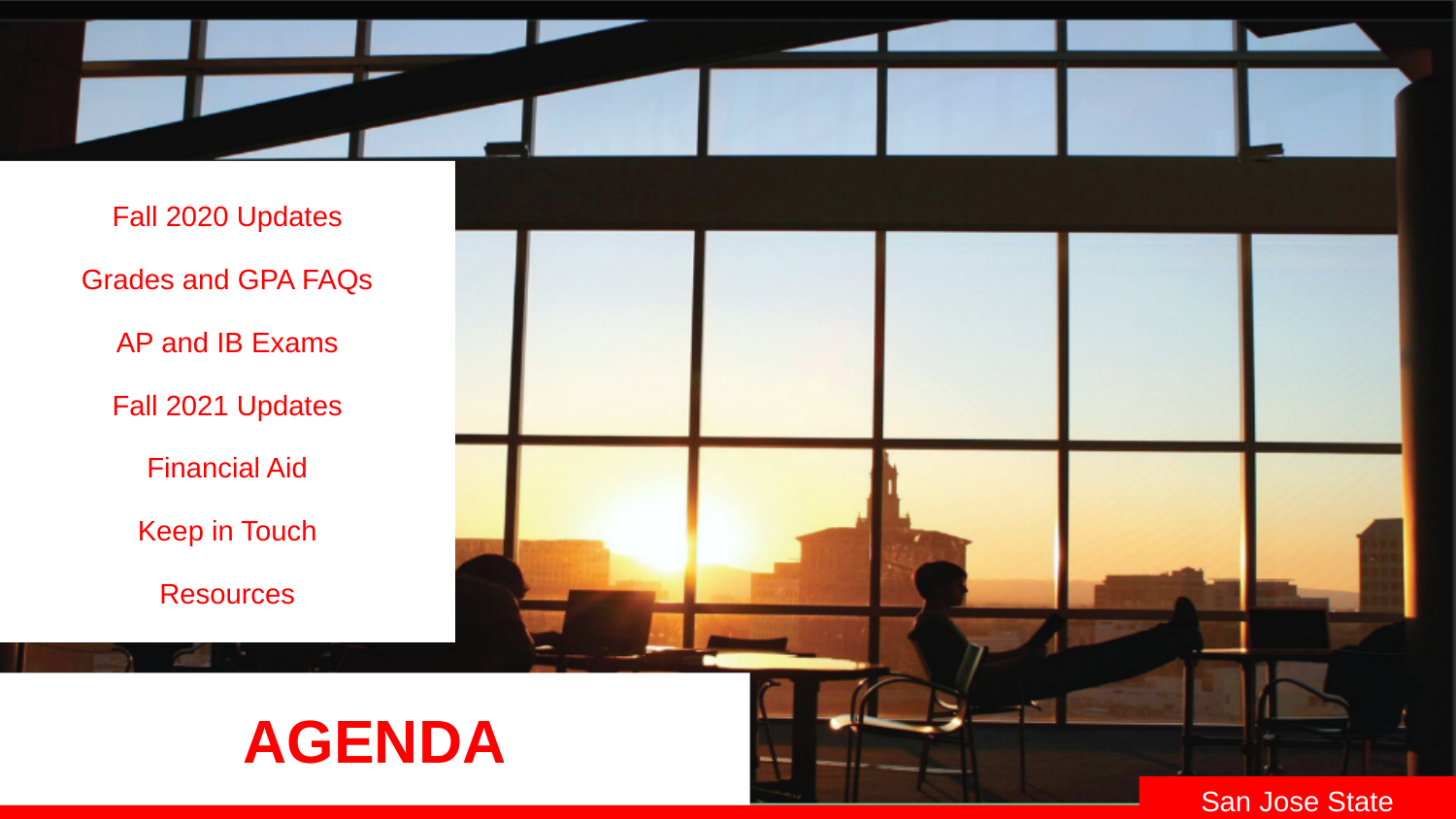

Fall 2020 Updates
Grades and GPA FAQs
AP and IB Exams
Fall 2021 Updates
Financial Aid
Keep in Touch
Resources
AGENDA
San Jose State